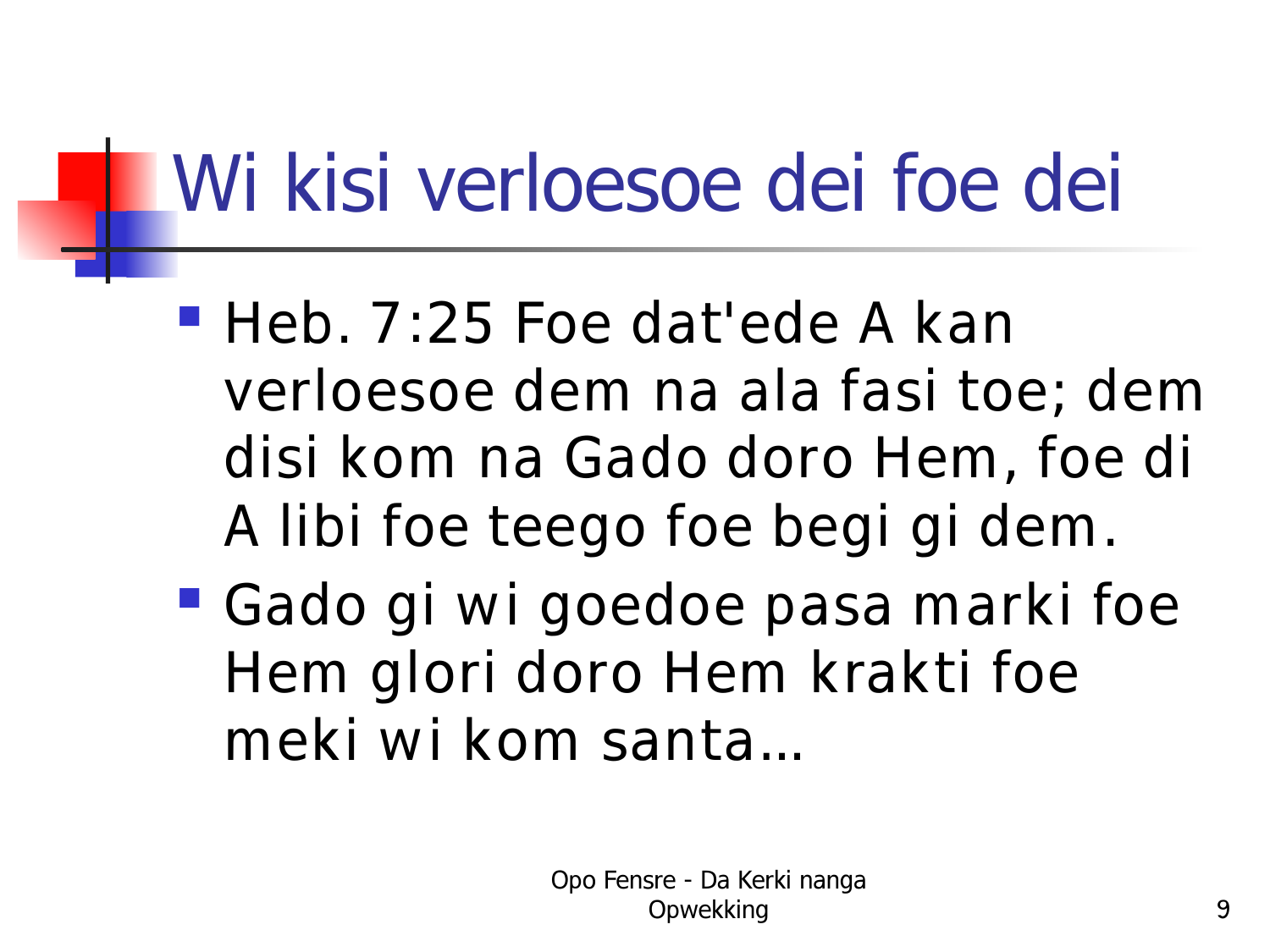

# Wi kisi verloesoe dei foe dei
Heb. 7:25 Foe dat'ede A kan verloesoe dem na ala fasi toe; dem disi kom na Gado doro Hem, foe di A libi foe teego foe begi gi dem.
Gado gi wi goedoe pasa marki foe Hem glori doro Hem krakti foe meki wi kom santa…
Opo Fensre - Da Kerki nanga Opwekking
9